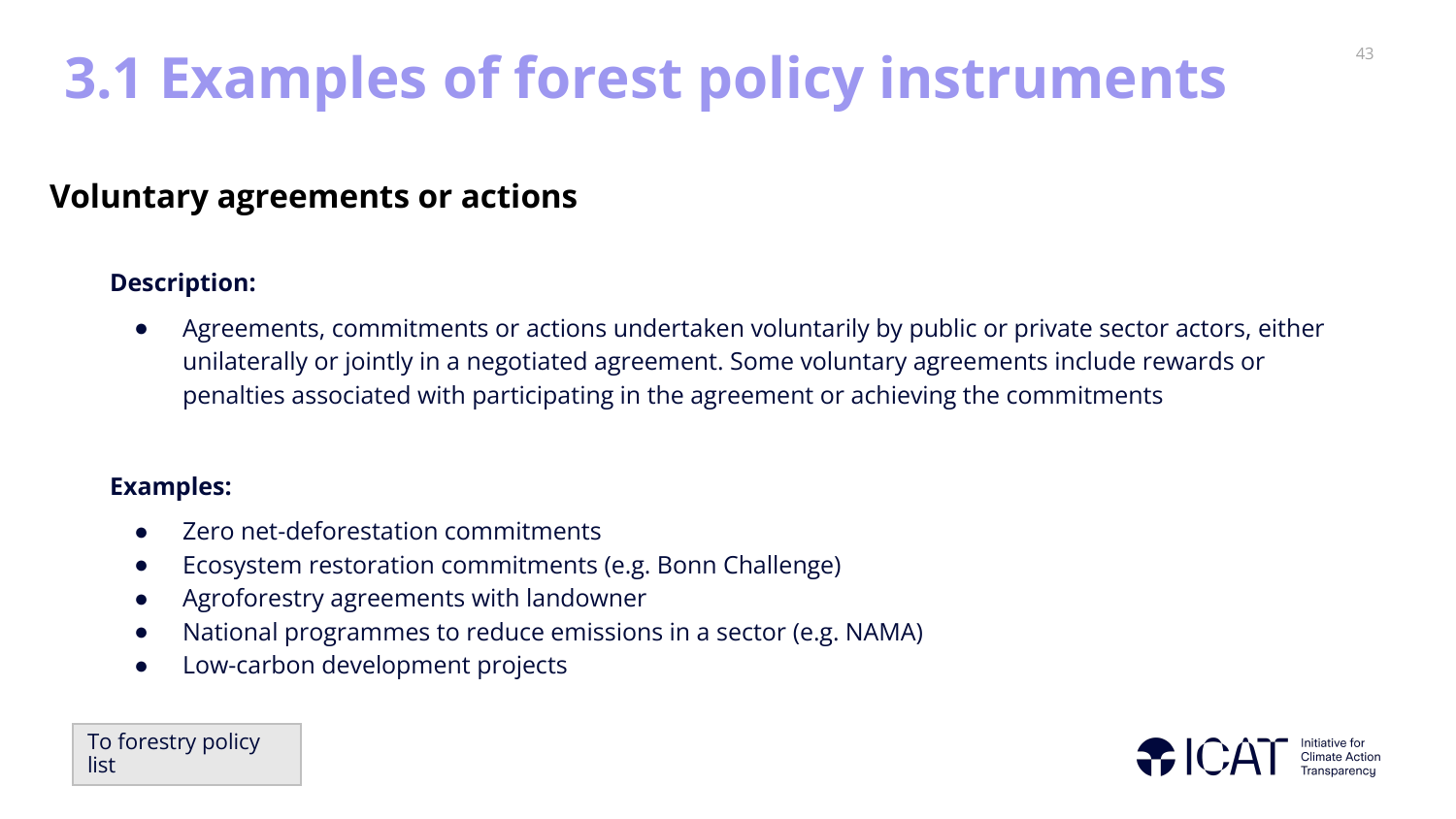

# 3.1 Examples of forest policy instruments
Voluntary agreements or actions

Description:
Agreements, commitments or actions undertaken voluntarily by public or private sector actors, either unilaterally or jointly in a negotiated agreement. Some voluntary agreements include rewards or penalties associated with participating in the agreement or achieving the commitments

Examples:
Zero net-deforestation commitments
Ecosystem restoration commitments (e.g. Bonn Challenge)
Agroforestry agreements with landowner
National programmes to reduce emissions in a sector (e.g. NAMA)
Low-carbon development projects
To forestry policy list